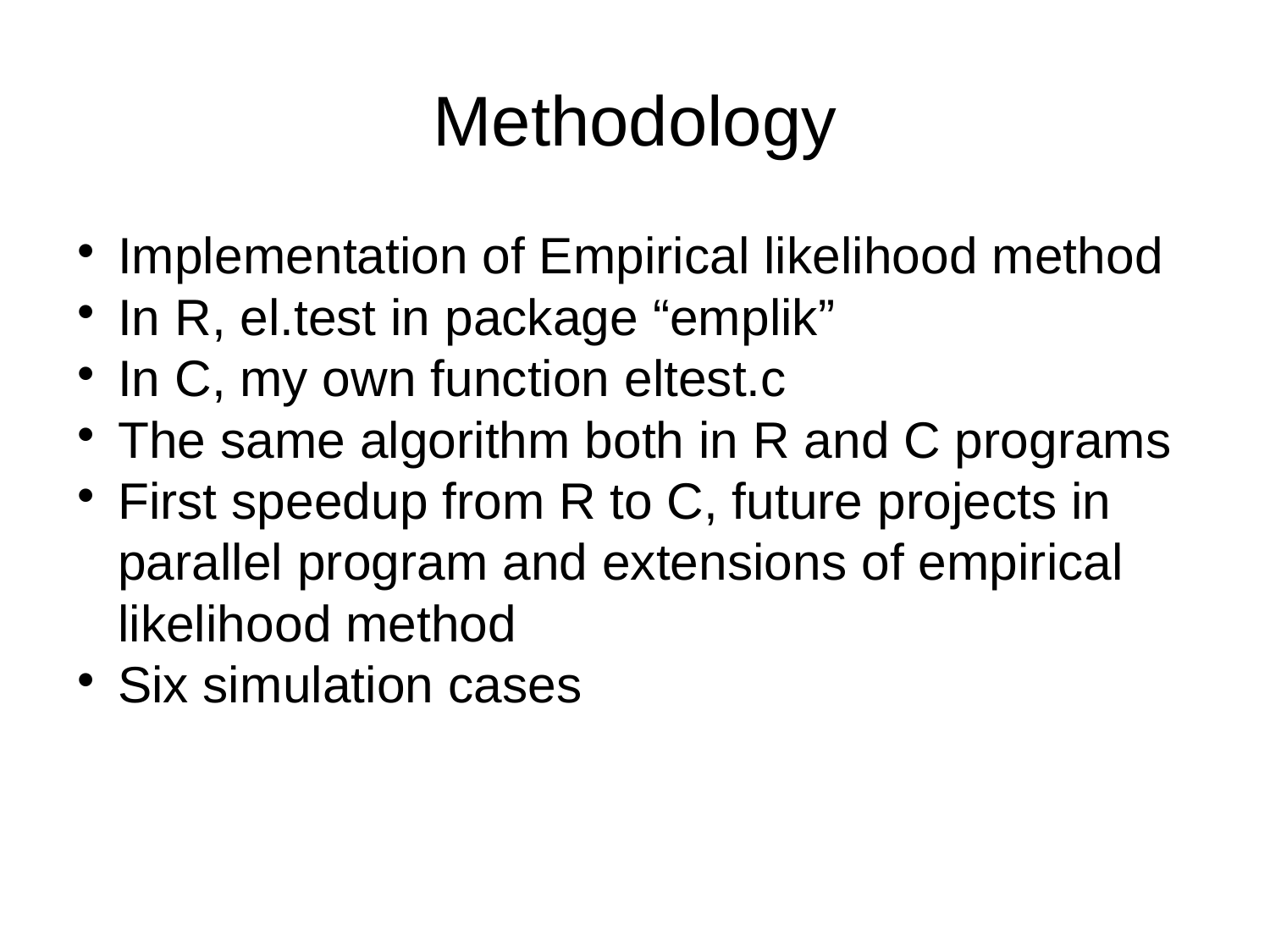

Methodology
Implementation of Empirical likelihood method
In R, el.test in package “emplik”
In C, my own function eltest.c
The same algorithm both in R and C programs
First speedup from R to C, future projects in parallel program and extensions of empirical likelihood method
Six simulation cases